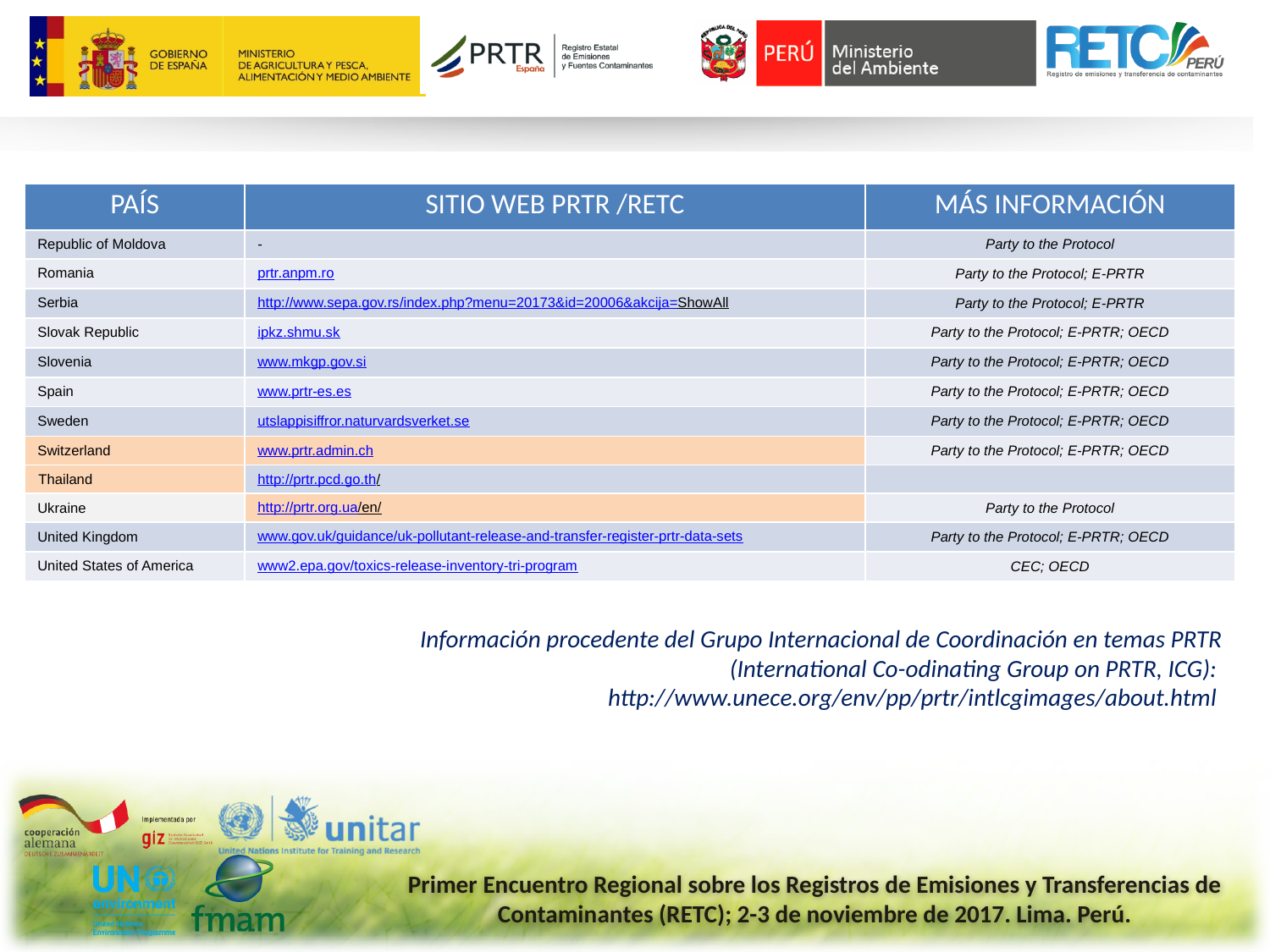

| PAÍS | SITIO WEB PRTR /RETC | MÁS INFORMACIÓN |
| --- | --- | --- |
| Republic of Moldova | - | Party to the Protocol |
| Romania | prtr.anpm.ro | Party to the Protocol; E-PRTR |
| Serbia | http://www.sepa.gov.rs/index.php?menu=20173&id=20006&akcija=ShowAll | Party to the Protocol; E-PRTR |
| Slovak Republic | ipkz.shmu.sk | Party to the Protocol; E-PRTR; OECD |
| Slovenia | www.mkgp.gov.si | Party to the Protocol; E-PRTR; OECD |
| Spain | www.prtr-es.es | Party to the Protocol; E-PRTR; OECD |
| Sweden | utslappisiffror.naturvardsverket.se | Party to the Protocol; E-PRTR; OECD |
| Switzerland | www.prtr.admin.ch | Party to the Protocol; E-PRTR; OECD |
| Thailand | http://prtr.pcd.go.th/ |  |
| Ukraine | http://prtr.org.ua/en/ | Party to the Protocol |
| United Kingdom | www.gov.uk/guidance/uk-pollutant-release-and-transfer-register-prtr-data-sets | Party to the Protocol; E-PRTR; OECD |
| United States of America | www2.epa.gov/toxics-release-inventory-tri-program | CEC; OECD |
Información procedente del Grupo Internacional de Coordinación en temas PRTR (International Co-odinating Group on PRTR, ICG):
http://www.unece.org/env/pp/prtr/intlcgimages/about.html